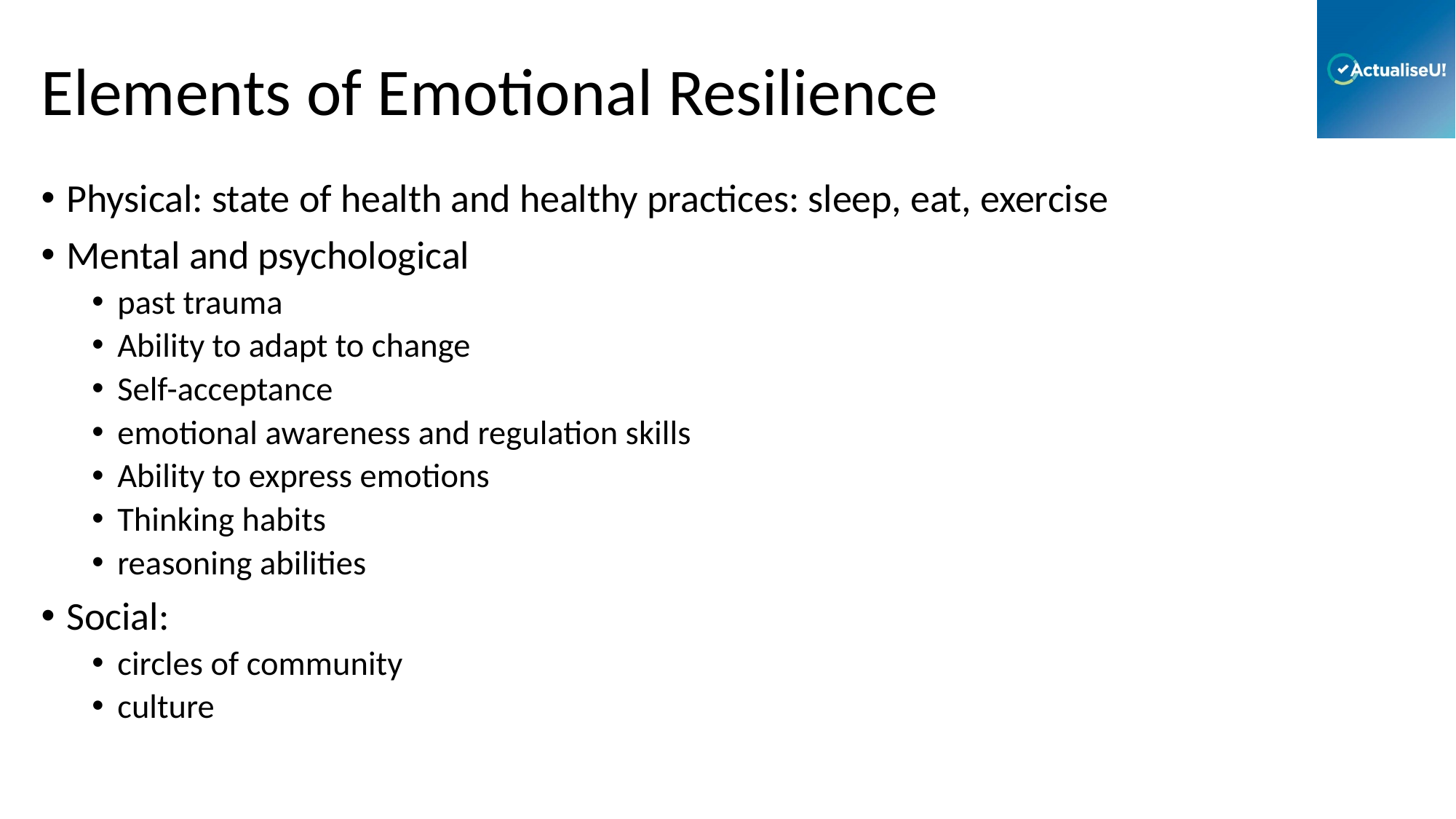

# Elements of Emotional Resilience
Physical: state of health and healthy practices: sleep, eat, exercise
Mental and psychological
past trauma
Ability to adapt to change
Self-acceptance
emotional awareness and regulation skills
Ability to express emotions
Thinking habits
reasoning abilities
Social:
circles of community
culture